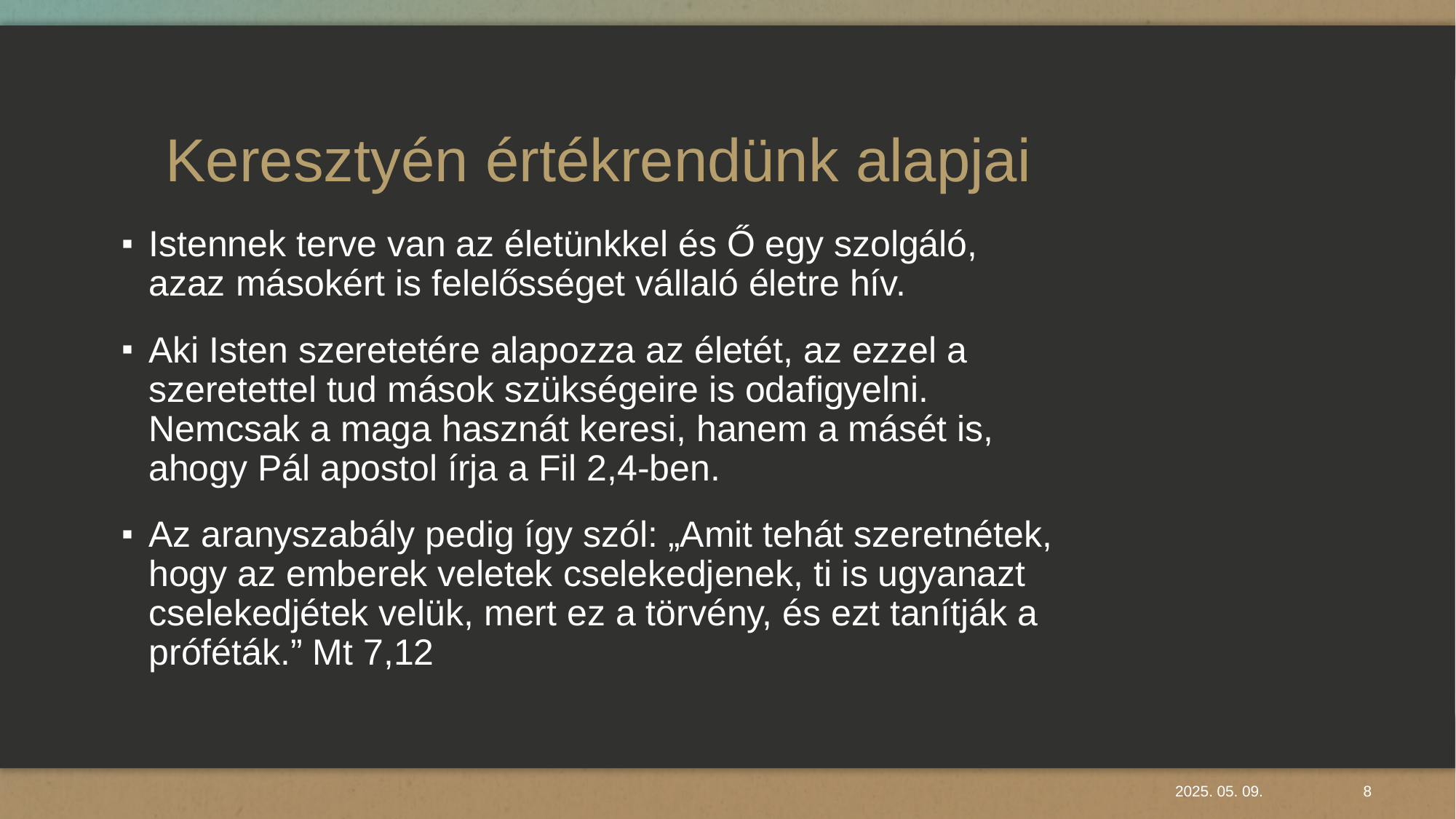

# Keresztyén értékrendünk alapjai
Istennek terve van az életünkkel és Ő egy szolgáló, azaz másokért is felelősséget vállaló életre hív.
Aki Isten szeretetére alapozza az életét, az ezzel a szeretettel tud mások szükségeire is odafigyelni. Nemcsak a maga hasznát keresi, hanem a másét is, ahogy Pál apostol írja a Fil 2,4-ben.
Az aranyszabály pedig így szól: „Amit tehát szeretnétek, hogy az emberek veletek cselekedjenek, ti is ugyanazt cselekedjétek velük, mert ez a törvény, és ezt tanítják a próféták.” Mt 7,12

2025. 05. 09.
8